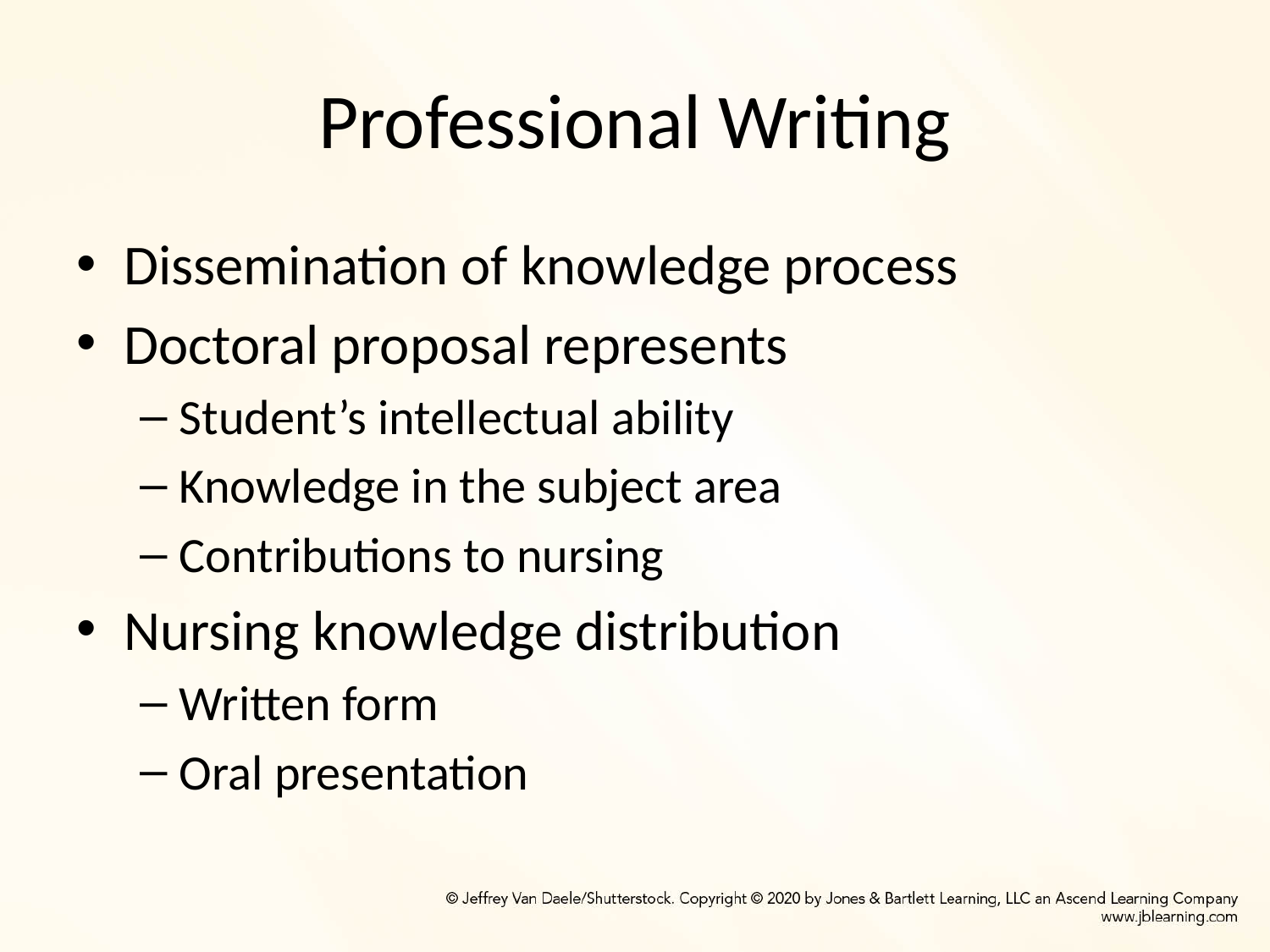

# Professional Writing
Dissemination of knowledge process
Doctoral proposal represents
Student’s intellectual ability
Knowledge in the subject area
Contributions to nursing
Nursing knowledge distribution
Written form
Oral presentation